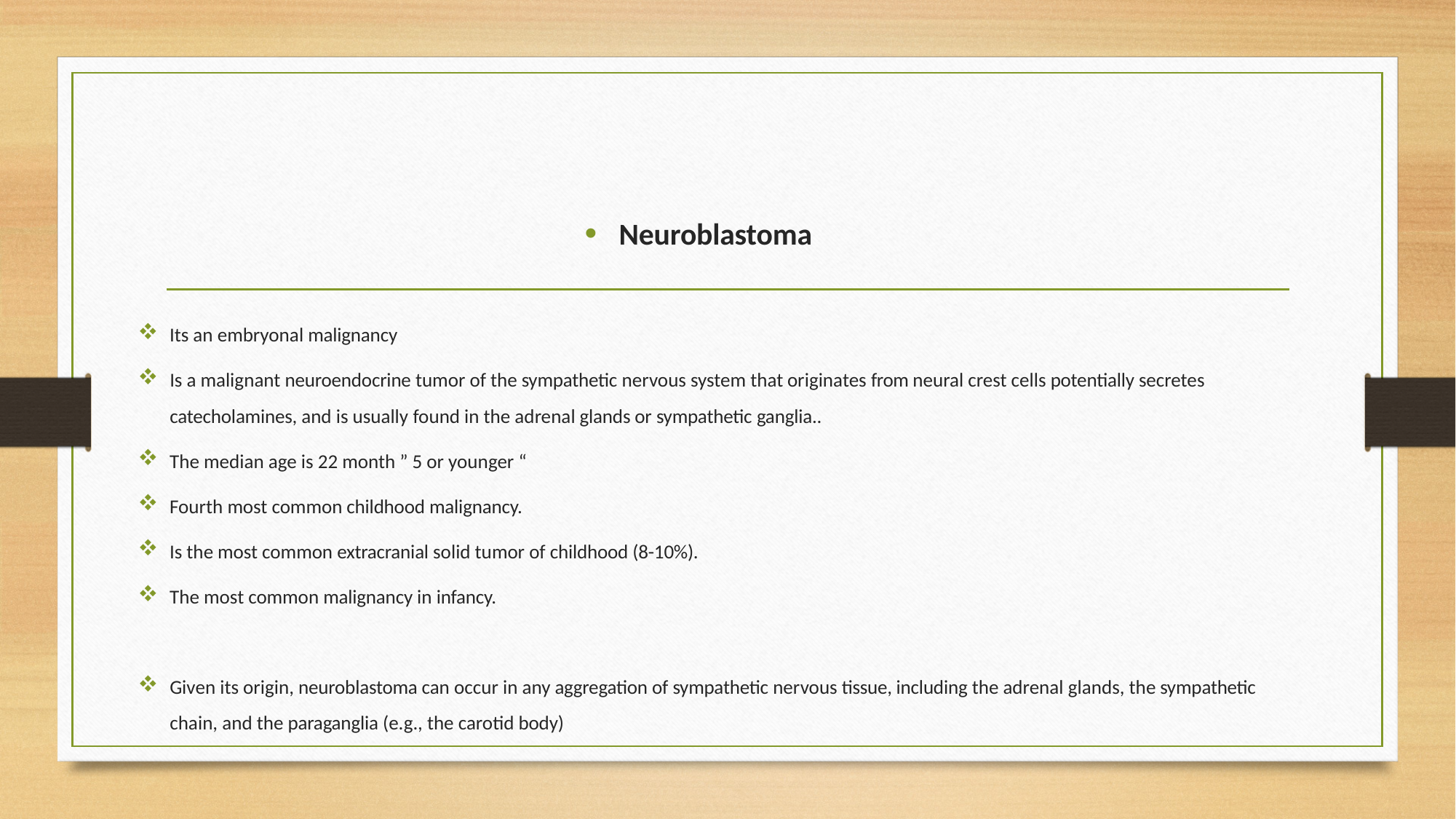

Neuroblastoma

Its an embryonal malignancy
Is a malignant neuroendocrine tumor of the sympathetic nervous system that originates from neural crest cells potentially secretes catecholamines, and is usually found in the adrenal glands or sympathetic ganglia..
The median age is 22 month ” 5 or younger “
Fourth most common childhood malignancy.
Is the most common extracranial solid tumor of childhood (8-10%).
The most common malignancy in infancy.

Given its origin, neuroblastoma can occur in any aggregation of sympathetic nervous tissue, including the adrenal glands, the sympathetic chain, and the paraganglia (e.g., the carotid body)